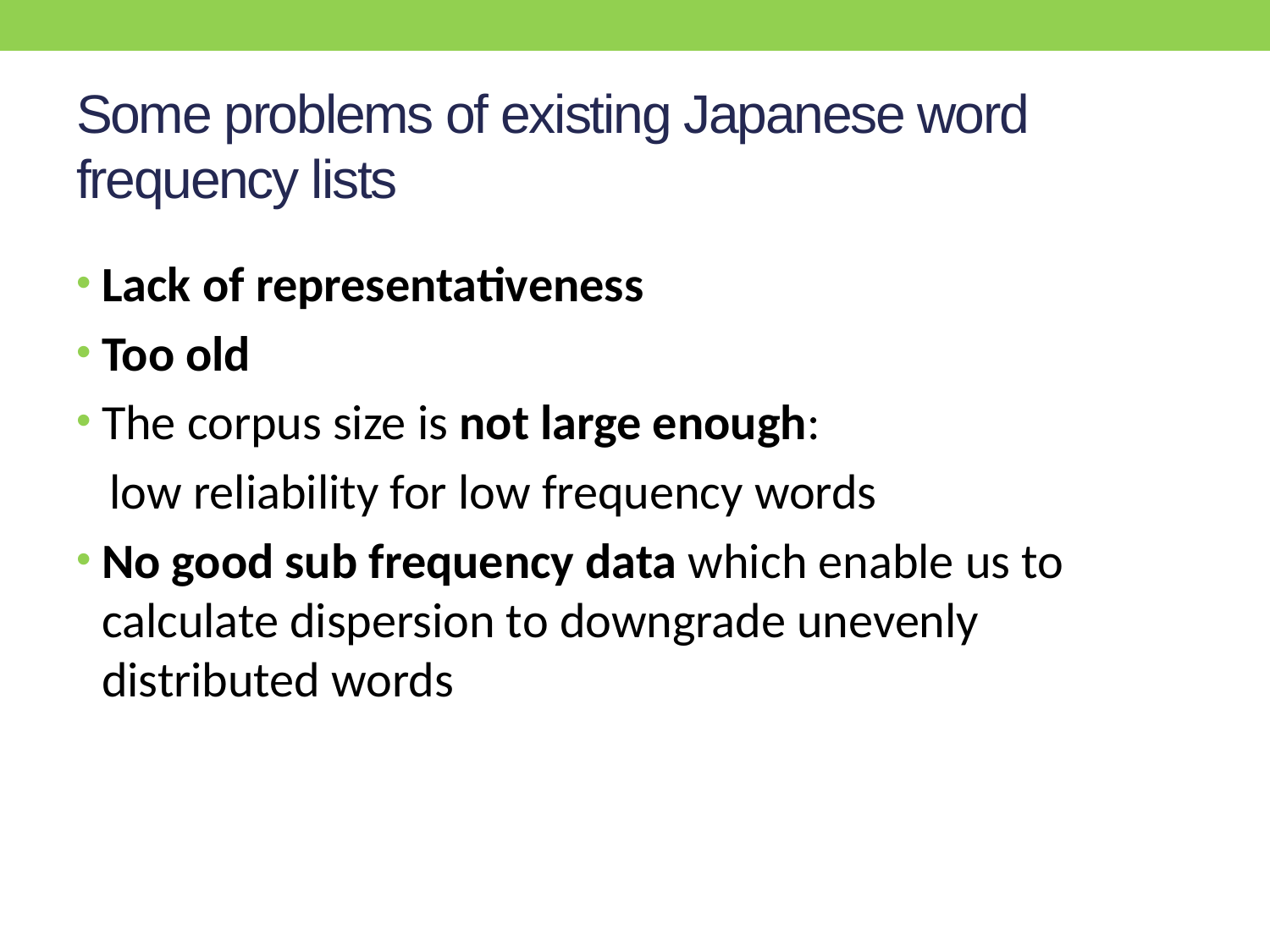

# Some problems of existing Japanese word frequency lists
Lack of representativeness
Too old
The corpus size is not large enough:
   low reliability for low frequency words
No good sub frequency data which enable us to calculate dispersion to downgrade unevenly distributed words